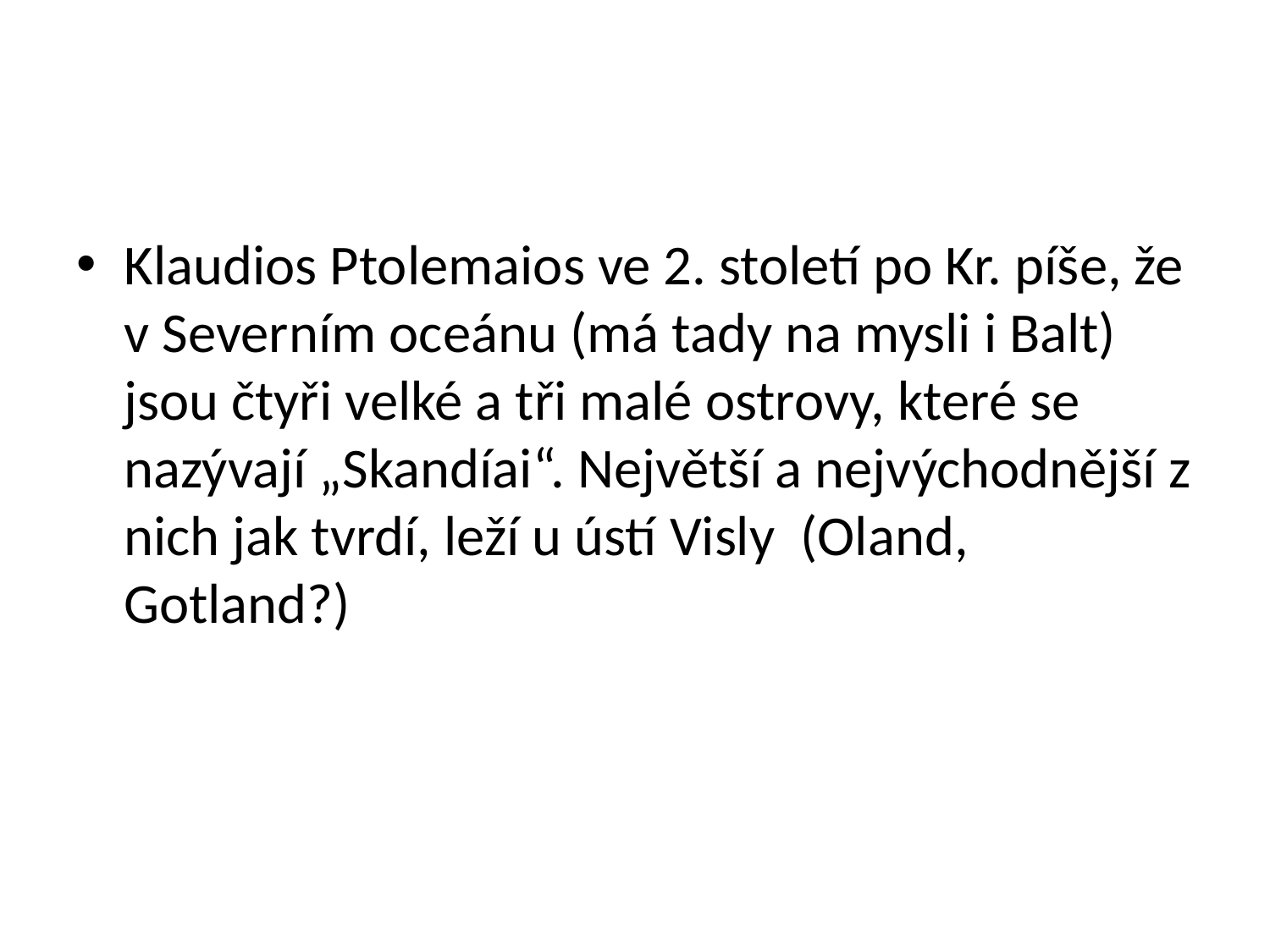

#
Klaudios Ptolemaios ve 2. století po Kr. píše, že v Severním oceánu (má tady na mysli i Balt) jsou čtyři velké a tři malé ostrovy, které se nazývají „Skandíai“. Největší a nejvýchodnější z nich jak tvrdí, leží u ústí Visly  (Oland, Gotland?)